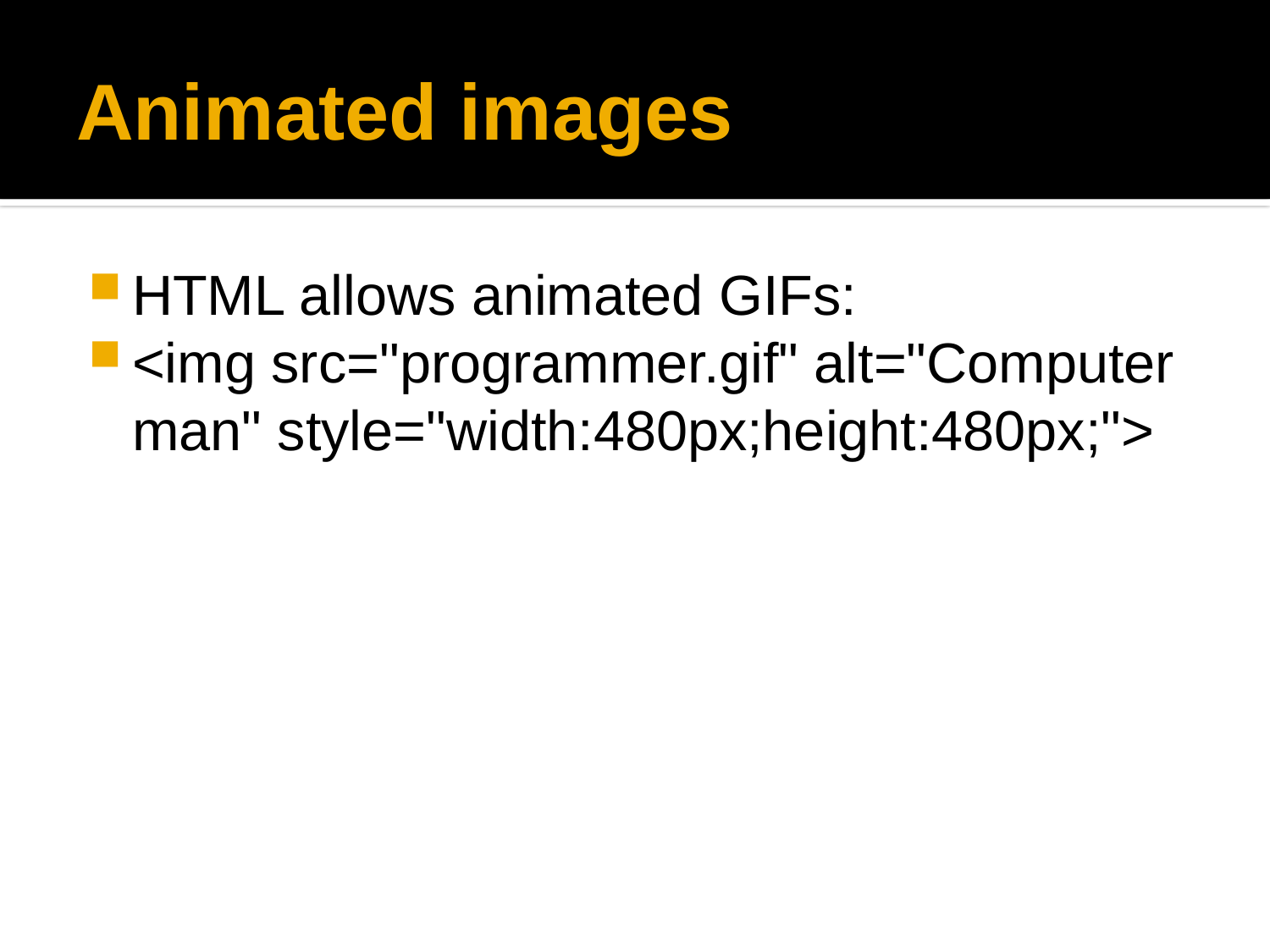

# Animated images
HTML allows animated GIFs:
<img src="programmer.gif" alt="Computer man" style="width:480px;height:480px;">